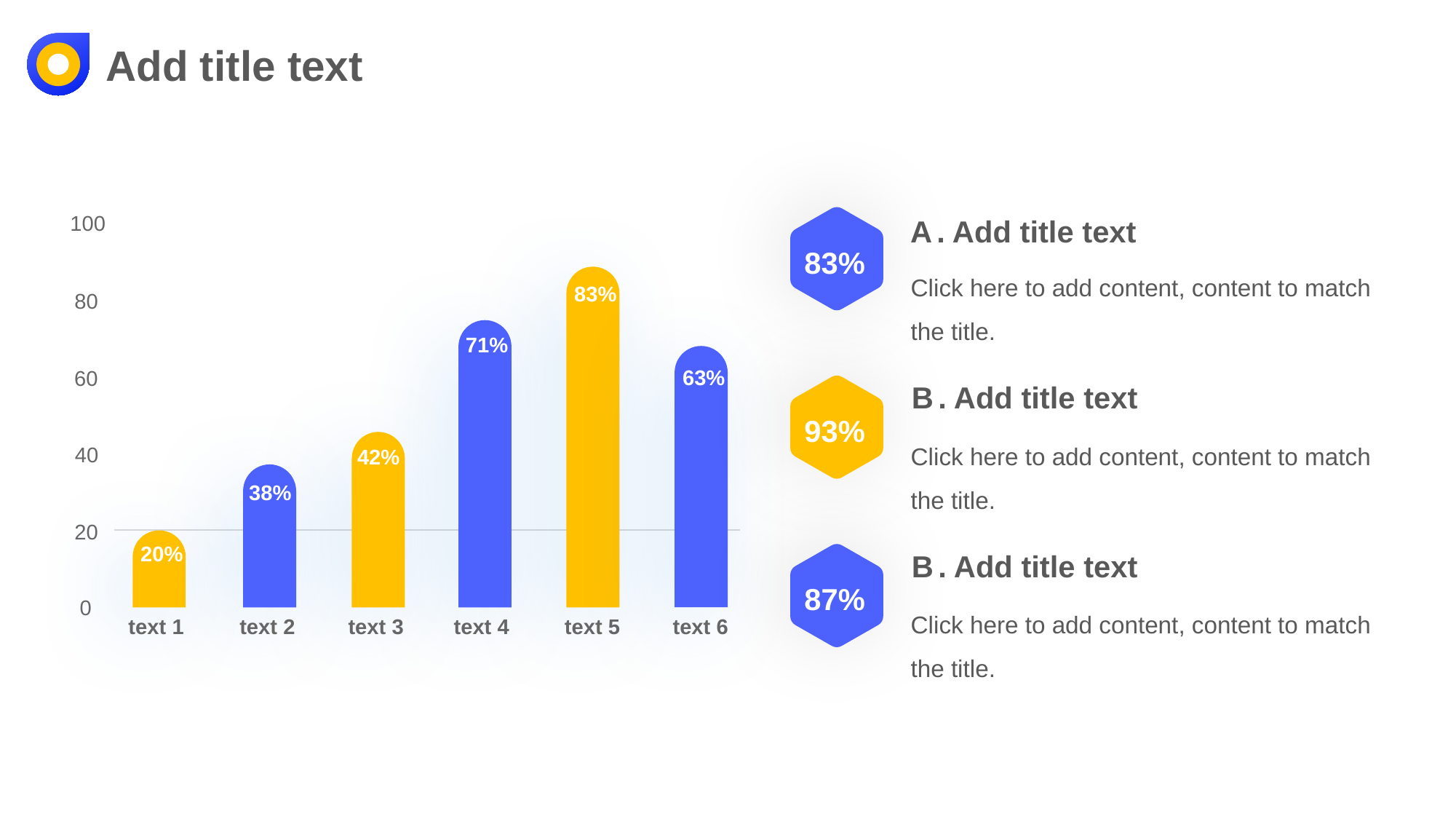

Add title text

100

83%
text 5
80

71%
text 4

63%
text 6
60

42%
text 3
40

38%
text 2
20

20%
text 1
0

83%
A.
Add title text
Click here to add content, content to match the title.

93%
B.
Add title text
Click here to add content, content to match the title.

87%
B.
Add title text
Click here to add content, content to match the title.